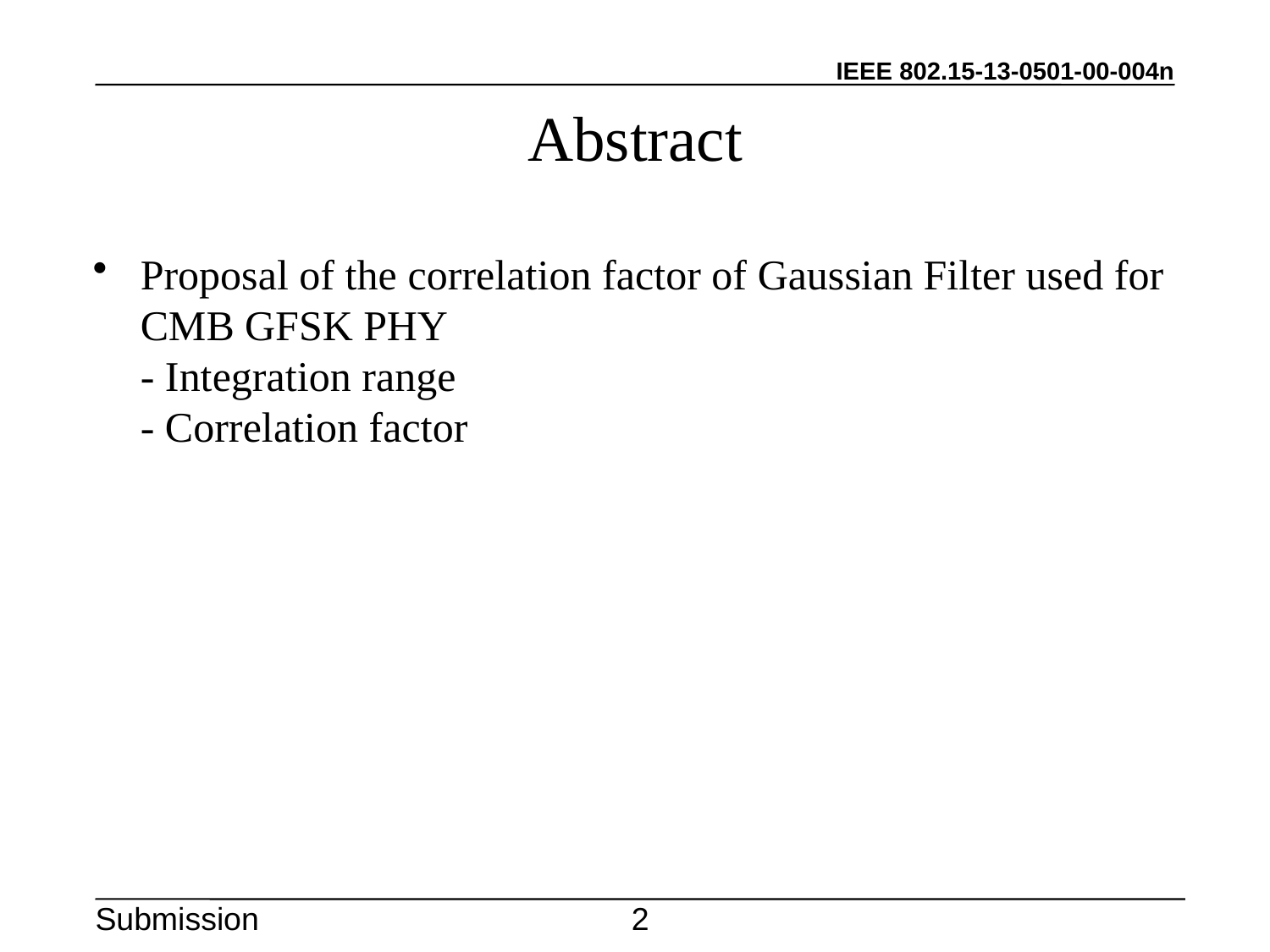

# Abstract
Proposal of the correlation factor of Gaussian Filter used for
CMB GFSK PHY
- Integration range
- Correlation factor
2